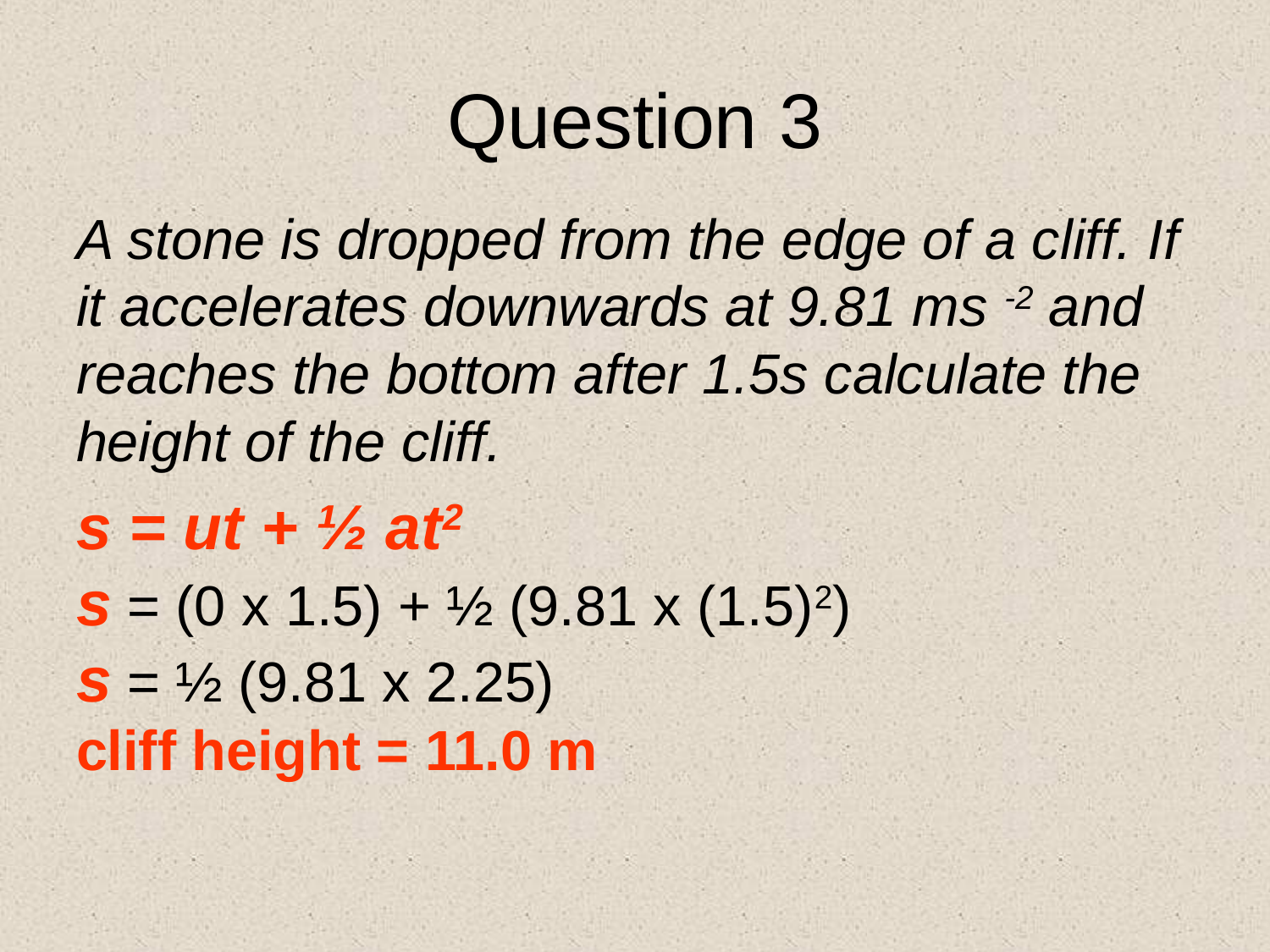

# Question 3
A stone is dropped from the edge of a cliff. If it accelerates downwards at 9.81 ms -2 and reaches the bottom after 1.5s calculate the height of the cliff.
s = ut + ½ at2
s = (0 x 1.5) + ½ (9.81 x (1.5)2)
s = ½ (9.81 x 2.25)
cliff height = 11.0 m